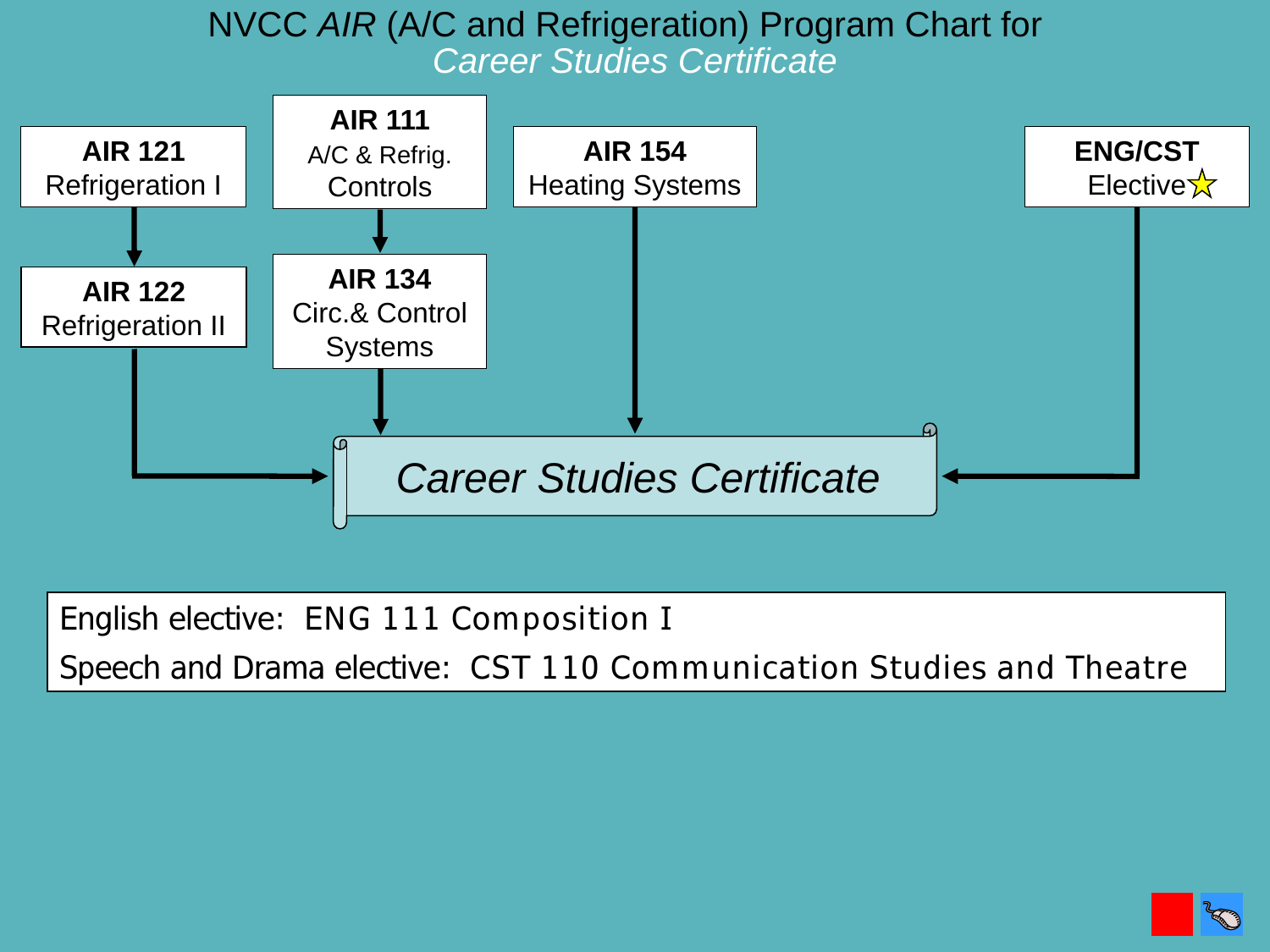

NVCC AIR (A/C and Refrigeration) Program Chart for
Career Studies Certificate
AIR 111
A/C & Refrig. Controls
AIR 121
Refrigeration I
AIR 154
Heating Systems
ENG/CST
Elective

AIR 134
Circ.& Control Systems
AIR 122
Refrigeration II

Career Studies Certificate

English elective:  ENG 111 Composition I
Speech and Drama elective:  CST 110 Communication Studies and Theatre